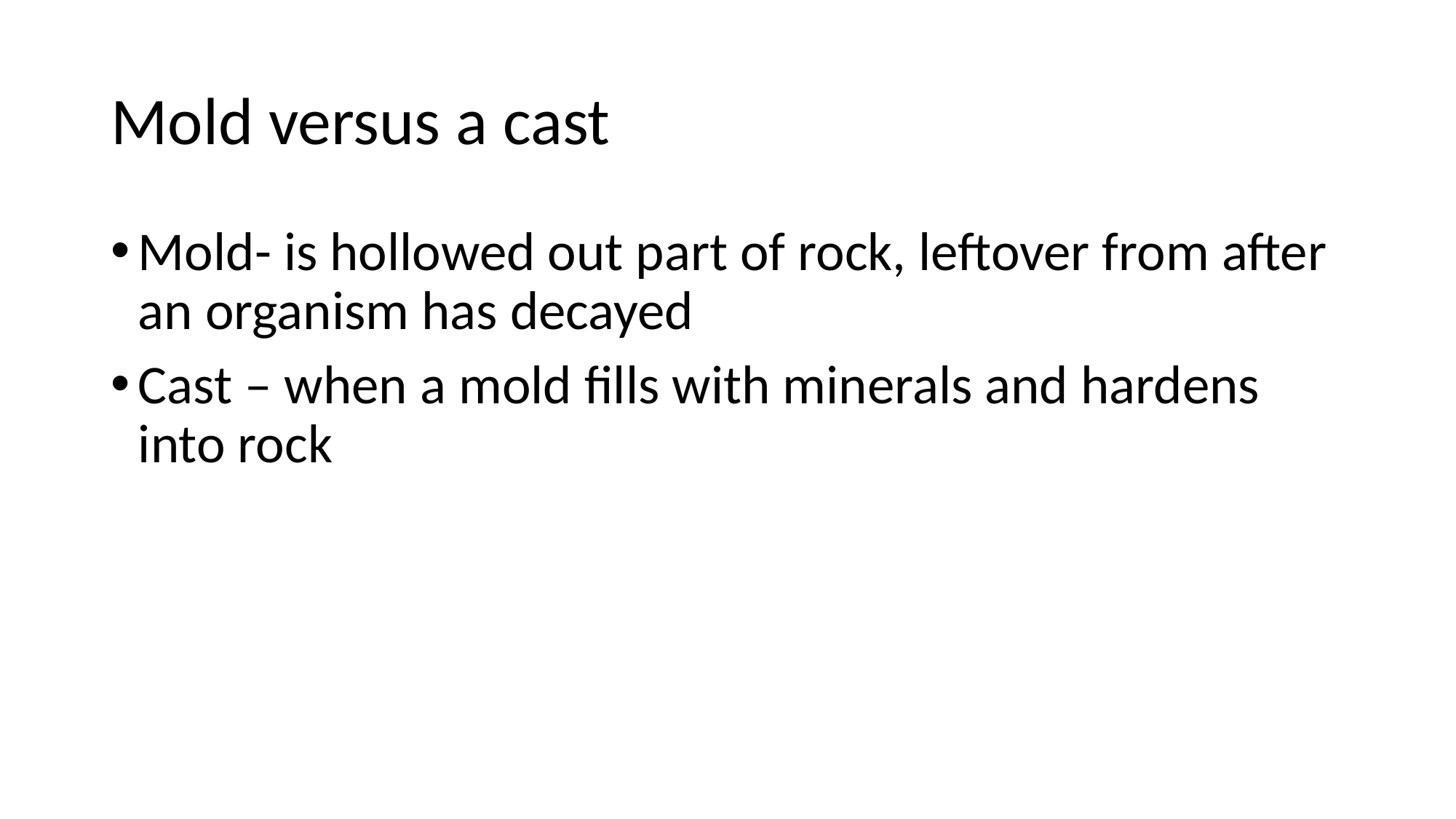

# Mold versus a cast
Mold- is hollowed out part of rock, leftover from after an organism has decayed
Cast – when a mold fills with minerals and hardens into rock